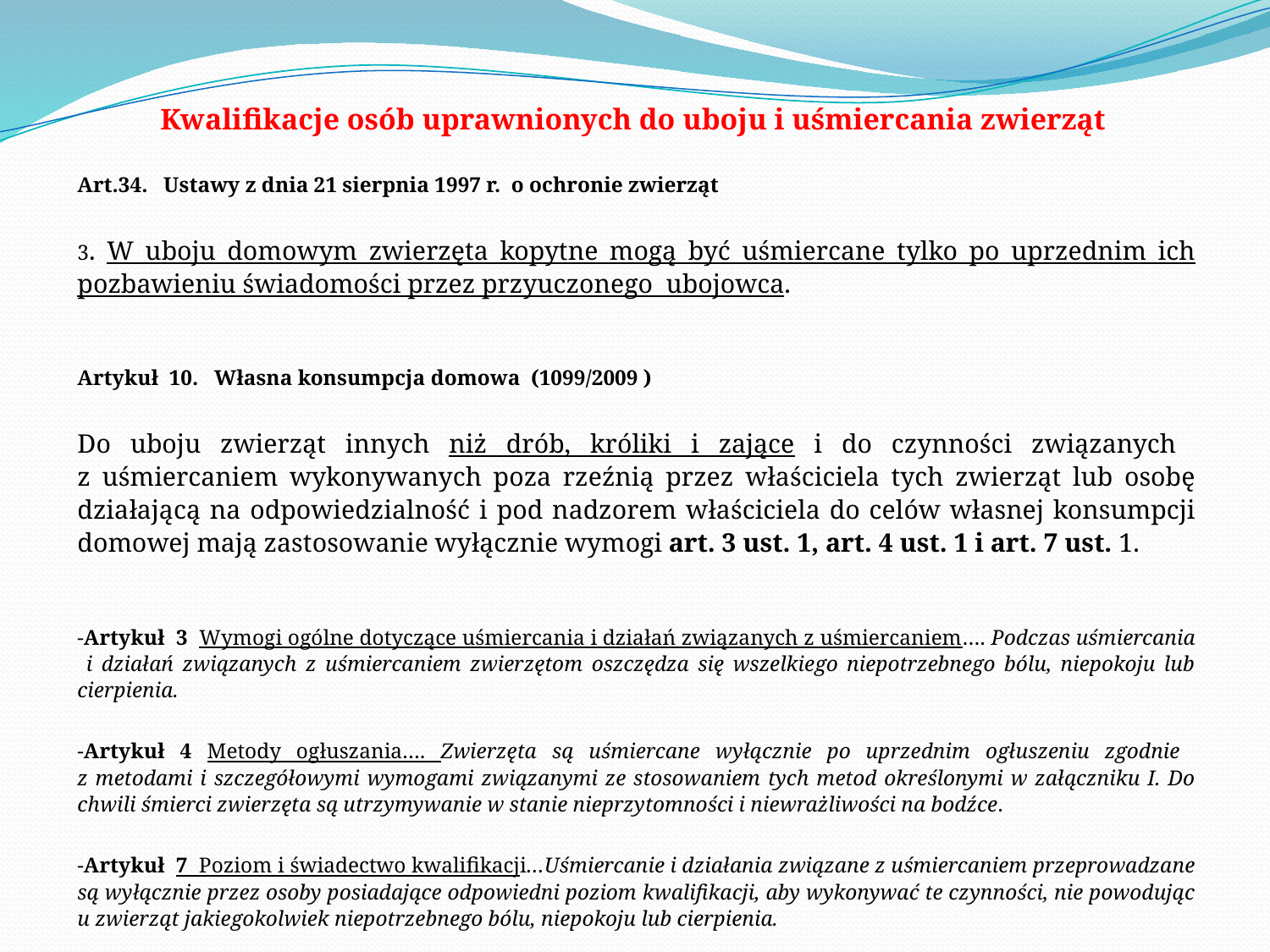

Kwalifikacje osób uprawnionych do uboju i uśmiercania zwierząt

Art.34.   Ustawy z dnia 21 sierpnia 1997 r.  o ochronie zwierząt

3. W uboju domowym zwierzęta kopytne mogą być uśmiercane tylko po uprzednim ich pozbawieniu świadomości przez przyuczonego  ubojowca.

Artykuł  10.   Własna konsumpcja domowa  (1099/2009 )

Do uboju zwierząt innych niż drób, króliki i zające i do czynności związanych
z uśmiercaniem wykonywanych poza rzeźnią przez właściciela tych zwierząt lub osobę działającą na odpowiedzialność i pod nadzorem właściciela do celów własnej konsumpcji domowej mają zastosowanie wyłącznie wymogi art. 3 ust. 1, art. 4 ust. 1 i art. 7 ust. 1.

-Artykuł  3  Wymogi ogólne dotyczące uśmiercania i działań związanych z uśmiercaniem…. Podczas uśmiercania
 i działań związanych z uśmiercaniem zwierzętom oszczędza się wszelkiego niepotrzebnego bólu, niepokoju lub cierpienia.

-Artykuł 4 Metody ogłuszania…. Zwierzęta są uśmiercane wyłącznie po uprzednim ogłuszeniu zgodnie
z metodami i szczegółowymi wymogami związanymi ze stosowaniem tych metod określonymi w załączniku I. Do chwili śmierci zwierzęta są utrzymywanie w stanie nieprzytomności i niewrażliwości na bodźce.

-Artykuł  7  Poziom i świadectwo kwalifikacji…Uśmiercanie i działania związane z uśmiercaniem przeprowadzane są wyłącznie przez osoby posiadające odpowiedni poziom kwalifikacji, aby wykonywać te czynności, nie powodując u zwierząt jakiegokolwiek niepotrzebnego bólu, niepokoju lub cierpienia.